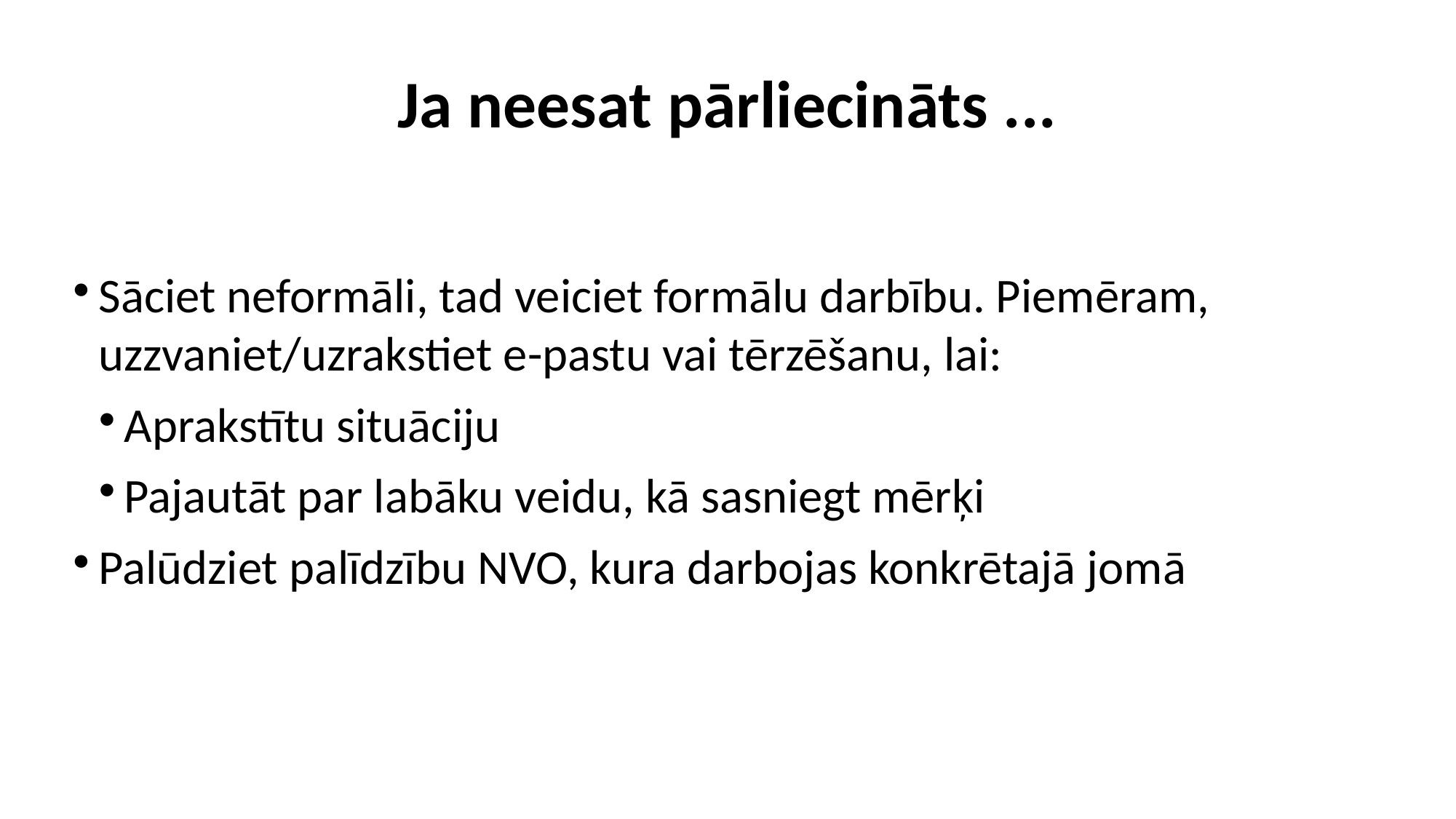

Ja neesat pārliecināts ...
Sāciet neformāli, tad veiciet formālu darbību. Piemēram, uzzvaniet/uzrakstiet e-pastu vai tērzēšanu, lai:
Aprakstītu situāciju
Pajautāt par labāku veidu, kā sasniegt mērķi
Palūdziet palīdzību NVO, kura darbojas konkrētajā jomā